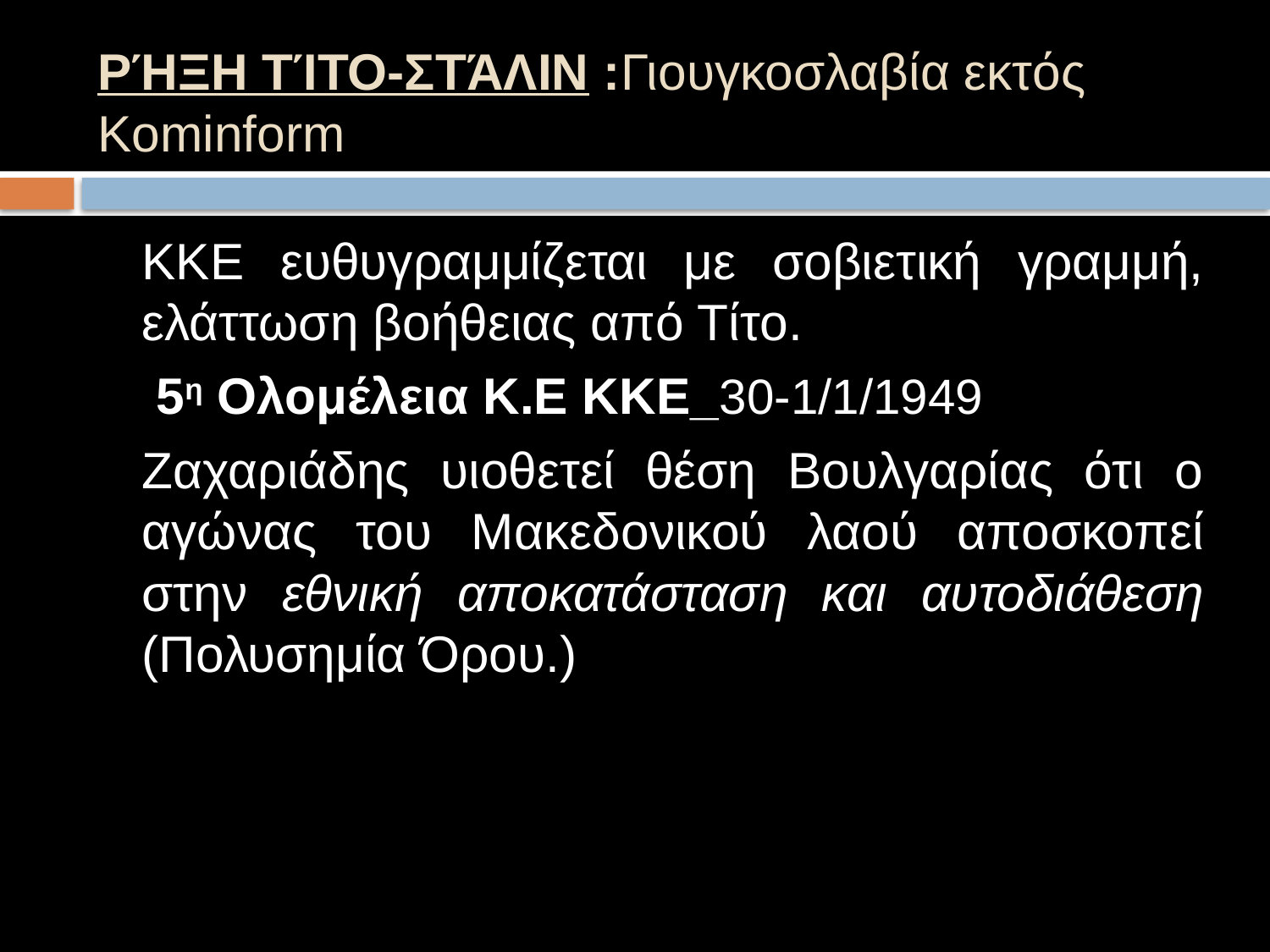

# ρήξη Τίτο-Στάλιν :Γιουγκοσλαβία εκτός Κominform
KKE ευθυγραμμίζεται με σοβιετική γραμμή, ελάττωση βοήθειας από Τίτο.
 5η Ολομέλεια Κ.Ε ΚΚΕ_30-1/1/1949
Ζαχαριάδης υιοθετεί θέση Βουλγαρίας ότι ο αγώνας του Μακεδονικού λαού αποσκοπεί στην εθνική αποκατάσταση και αυτοδιάθεση (Πολυσημία Όρου.)